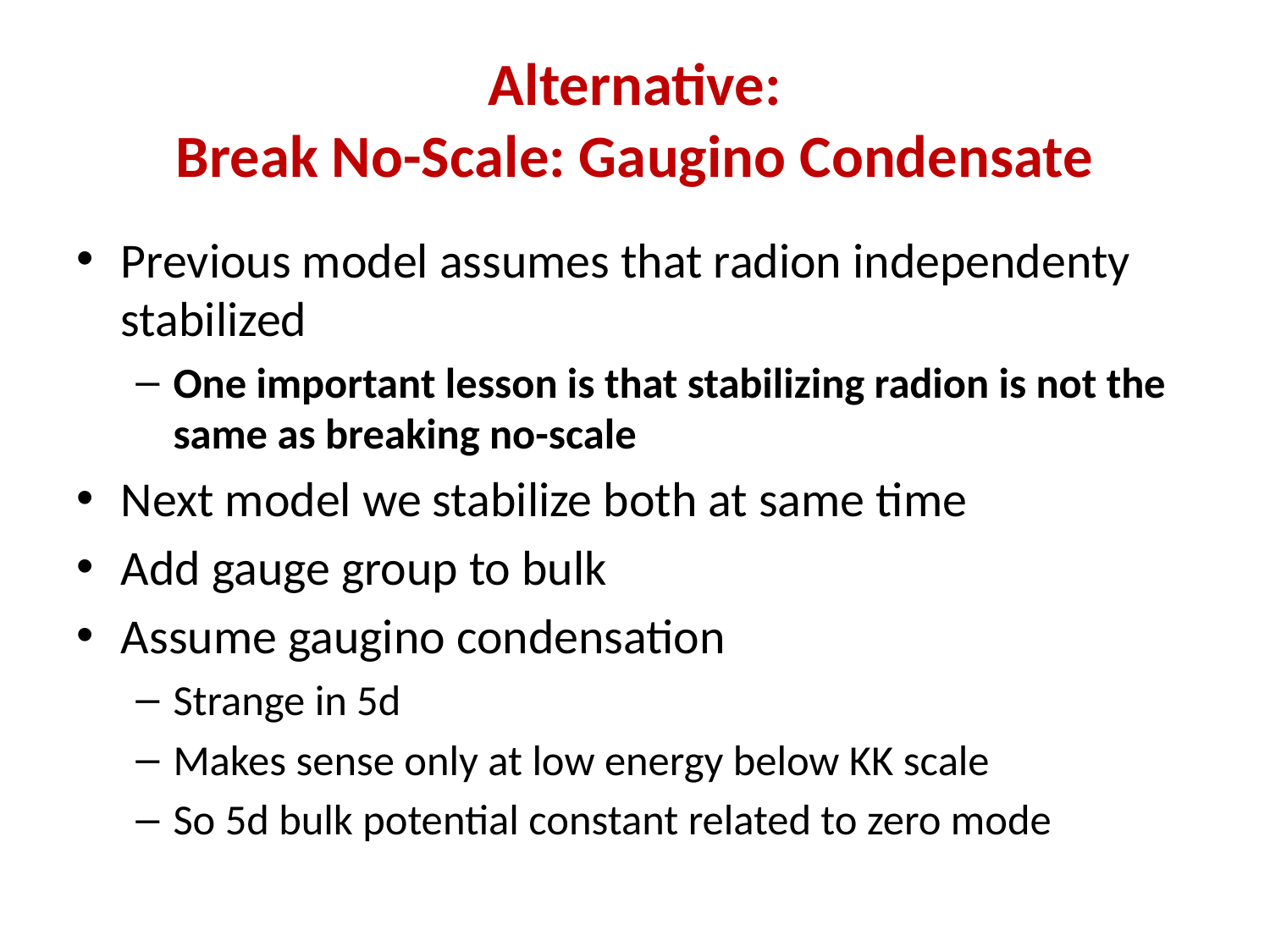

# Alternative: Break No-Scale: Gaugino Condensate
Previous model assumes that radion independenty stabilized
One important lesson is that stabilizing radion is not the same as breaking no-scale
Next model we stabilize both at same time
Add gauge group to bulk
Assume gaugino condensation
Strange in 5d
Makes sense only at low energy below KK scale
So 5d bulk potential constant related to zero mode